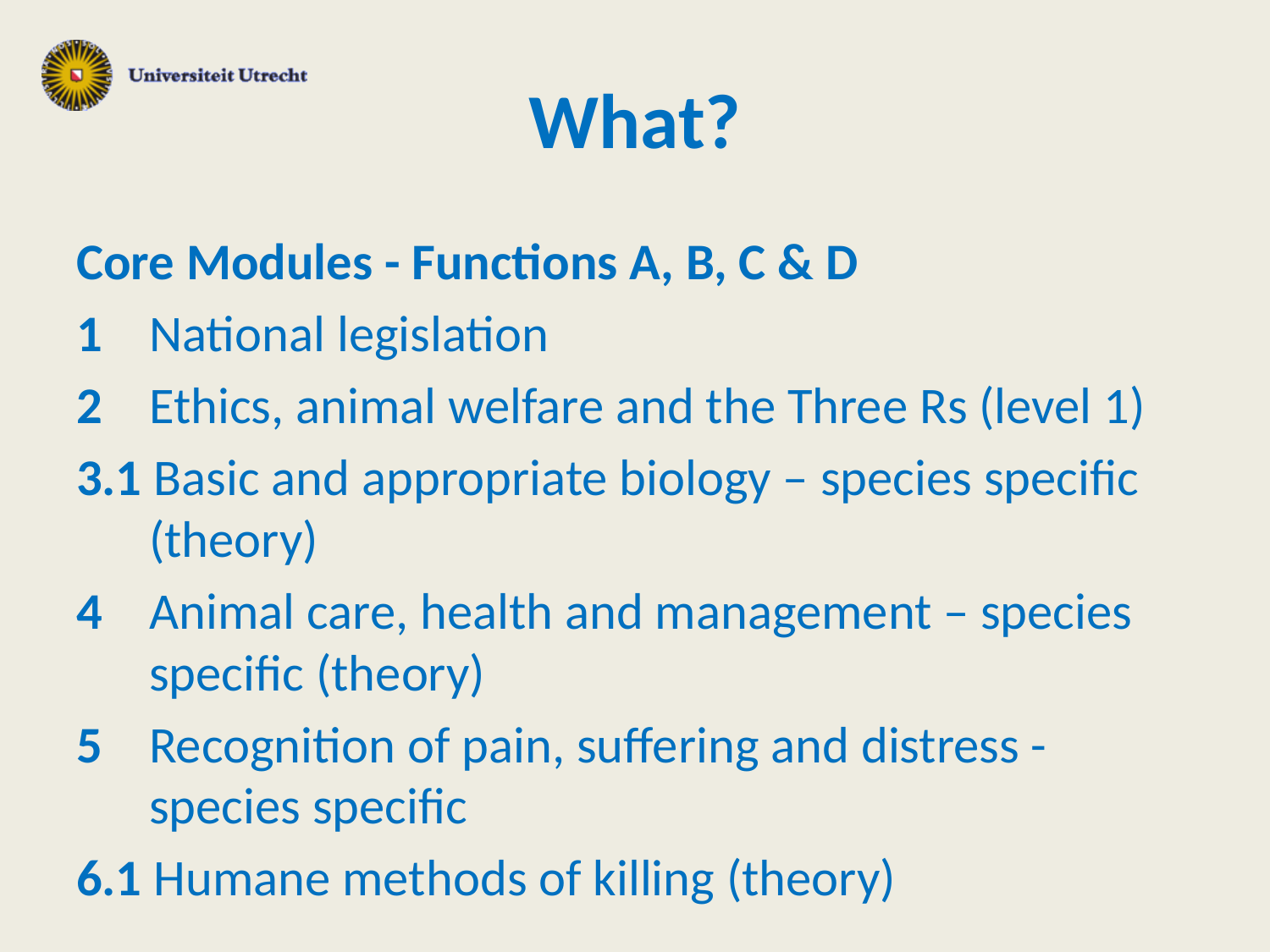

# What?
Core Modules - Functions A, B, C & D
1 	National legislation
2 	Ethics, animal welfare and the Three Rs (level 1)
3.1 Basic and appropriate biology – species specific (theory)
4 	Animal care, health and management – species specific (theory)
5 	Recognition of pain, suffering and distress - species specific
6.1 Humane methods of killing (theory)